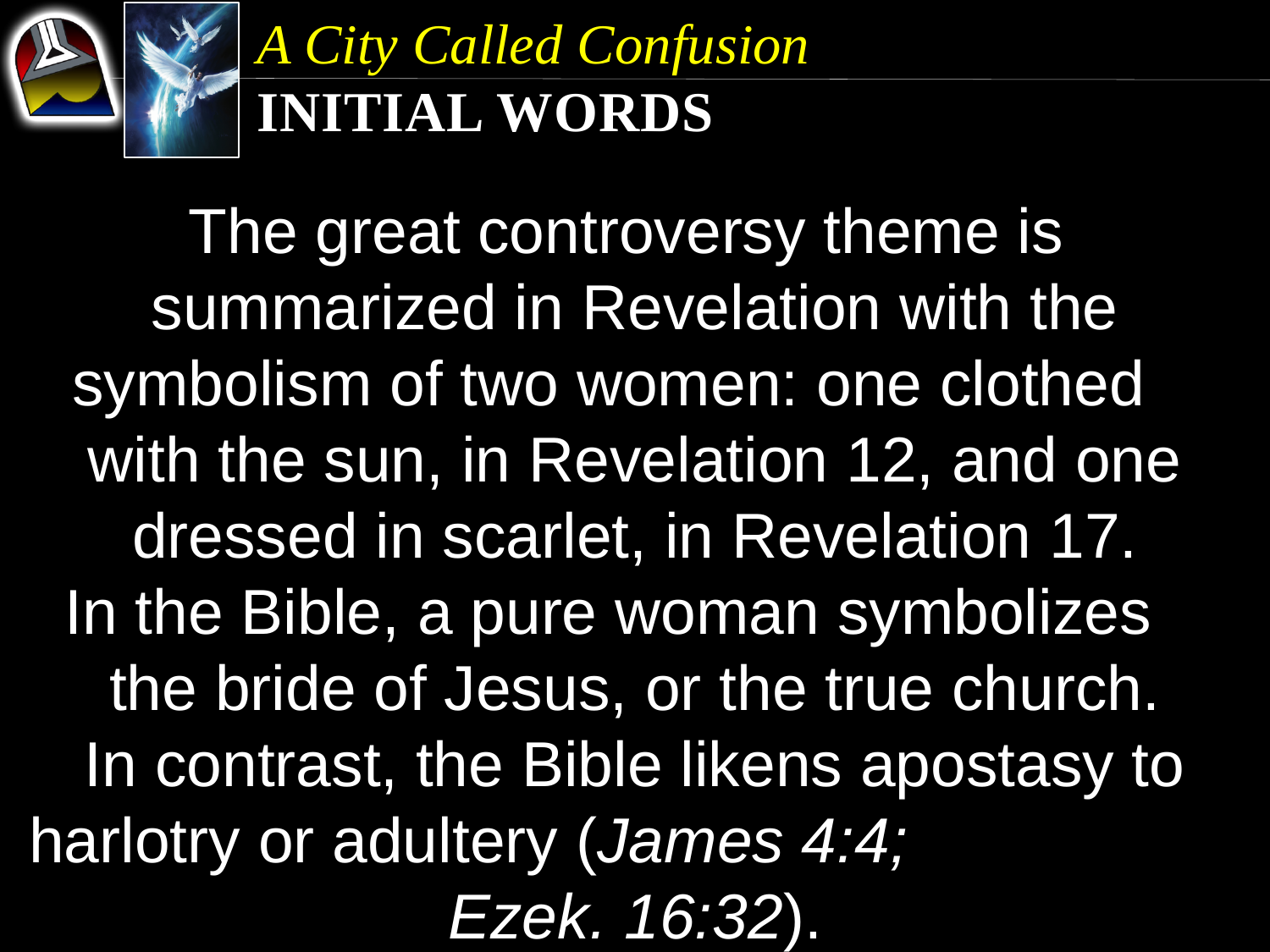

A City Called Confusion
Initial Words
The great controversy theme is  summarized in Revelation with the symbolism of two women: one clothed    with the sun, in Revelation 12, and one dressed in scarlet, in Revelation 17.
In the Bible, a pure woman symbolizes    the bride of Jesus, or the true church.
In contrast, the Bible likens apostasy to harlotry or adultery (James 4:4;                    Ezek. 16:32).